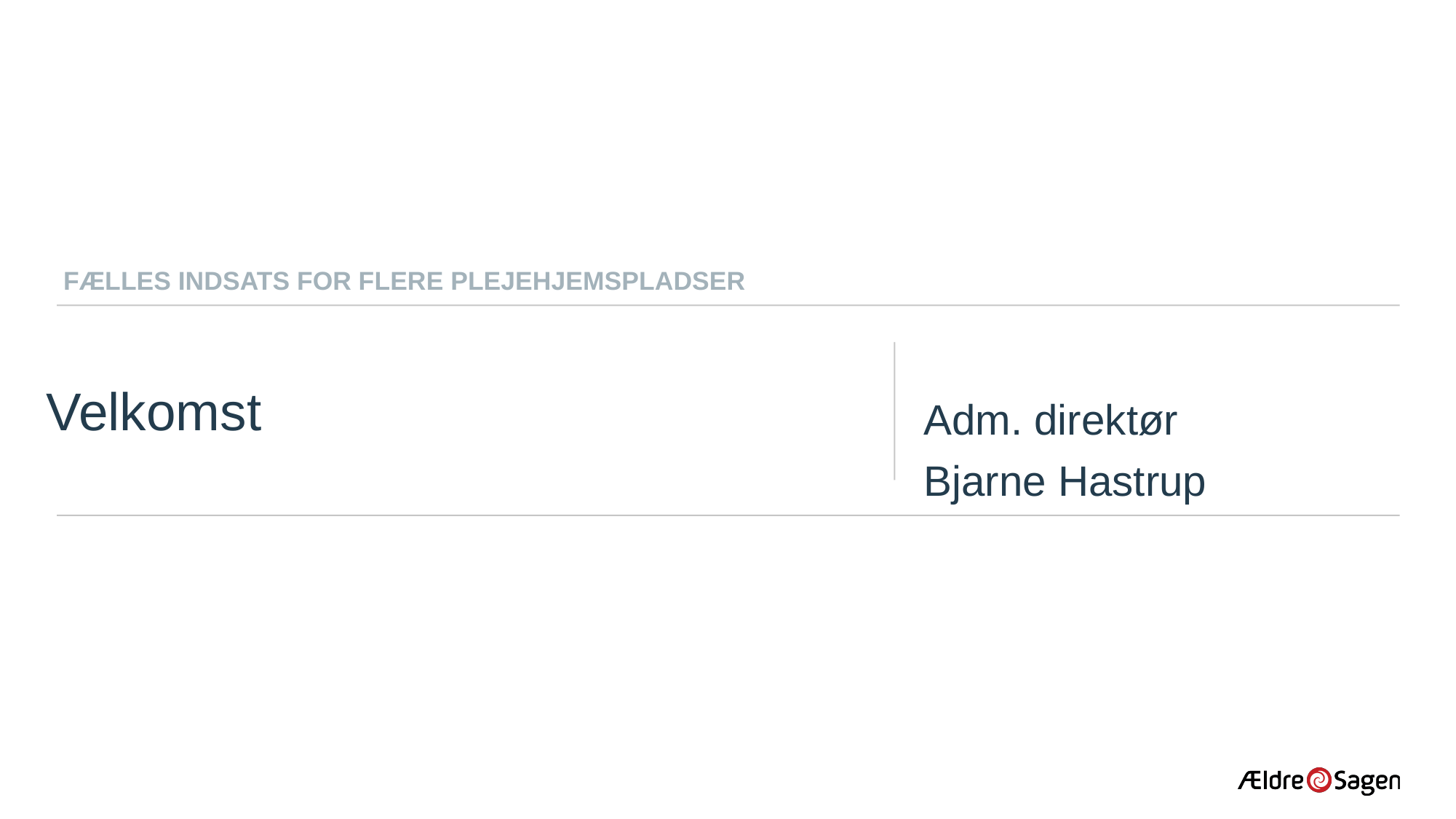

fælles indsats for flere plejehjemspladser
# Velkomst

Adm. direktør

Bjarne Hastrup